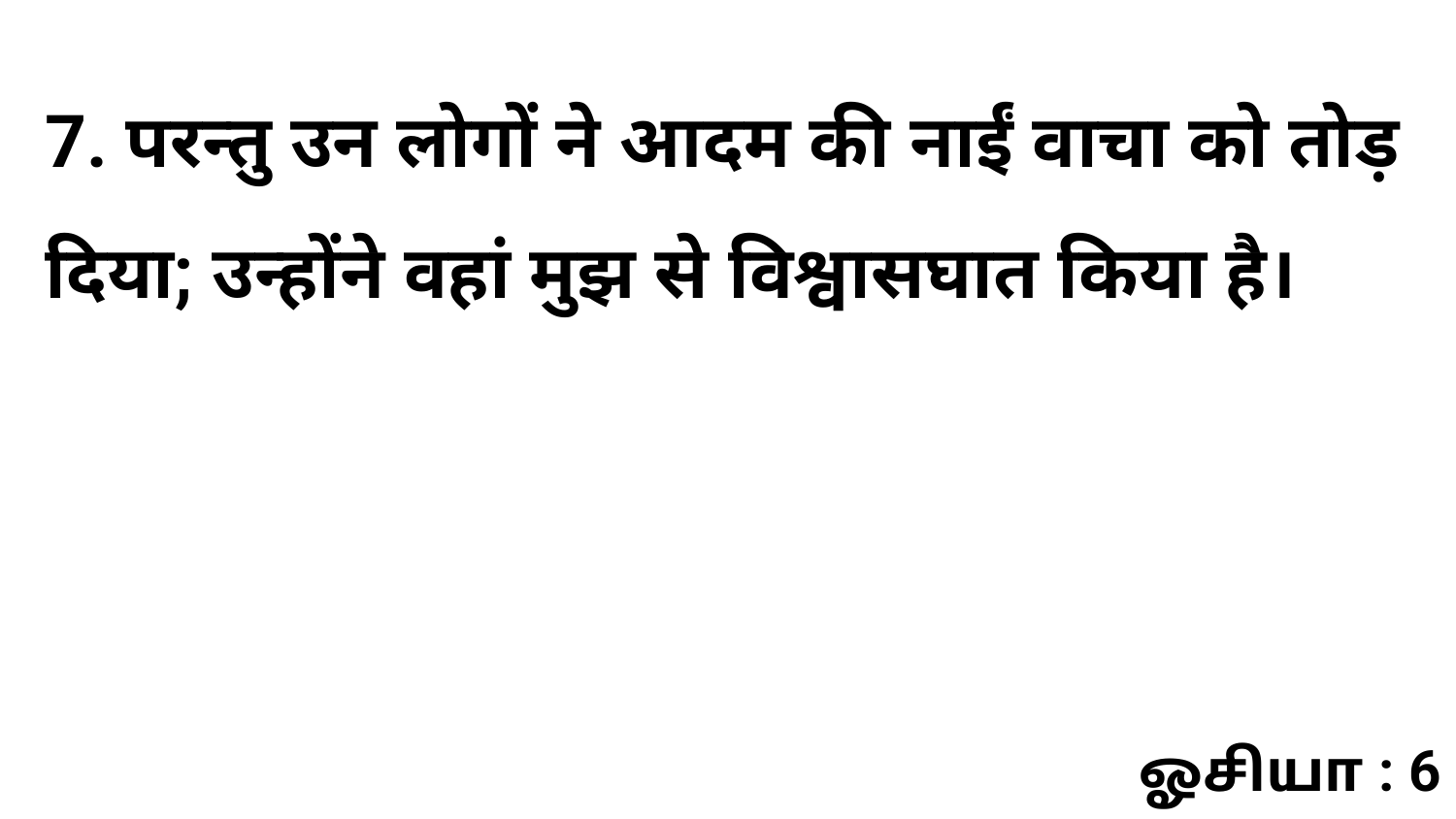

7. परन्तु उन लोगों ने आदम की नाईं वाचा को तोड़ दिया; उन्होंने वहां मुझ से विश्वासघात किया है।
ஓசியா : 6